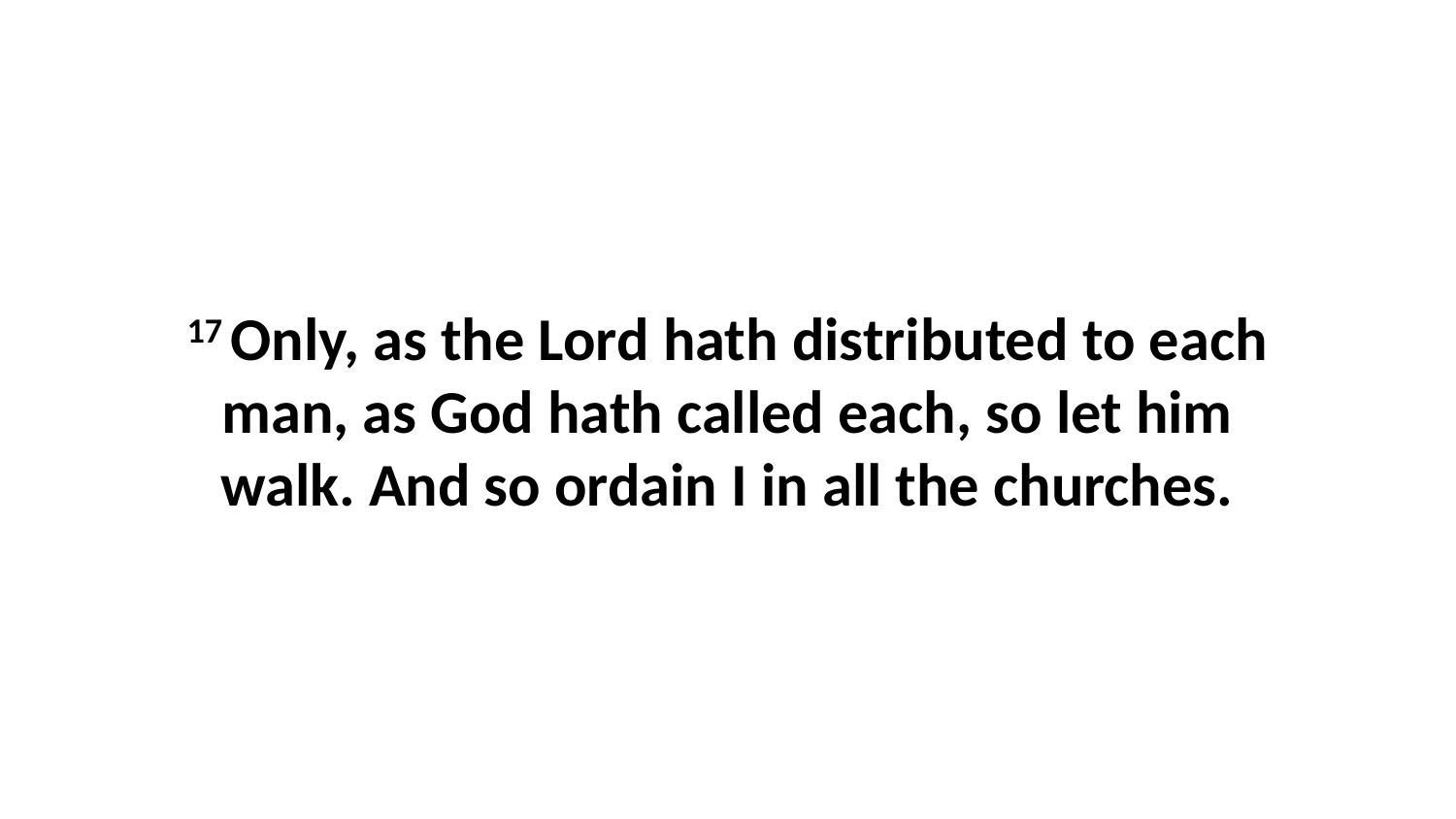

17 Only, as the Lord hath distributed to each man, as God hath called each, so let him walk. And so ordain I in all the churches.